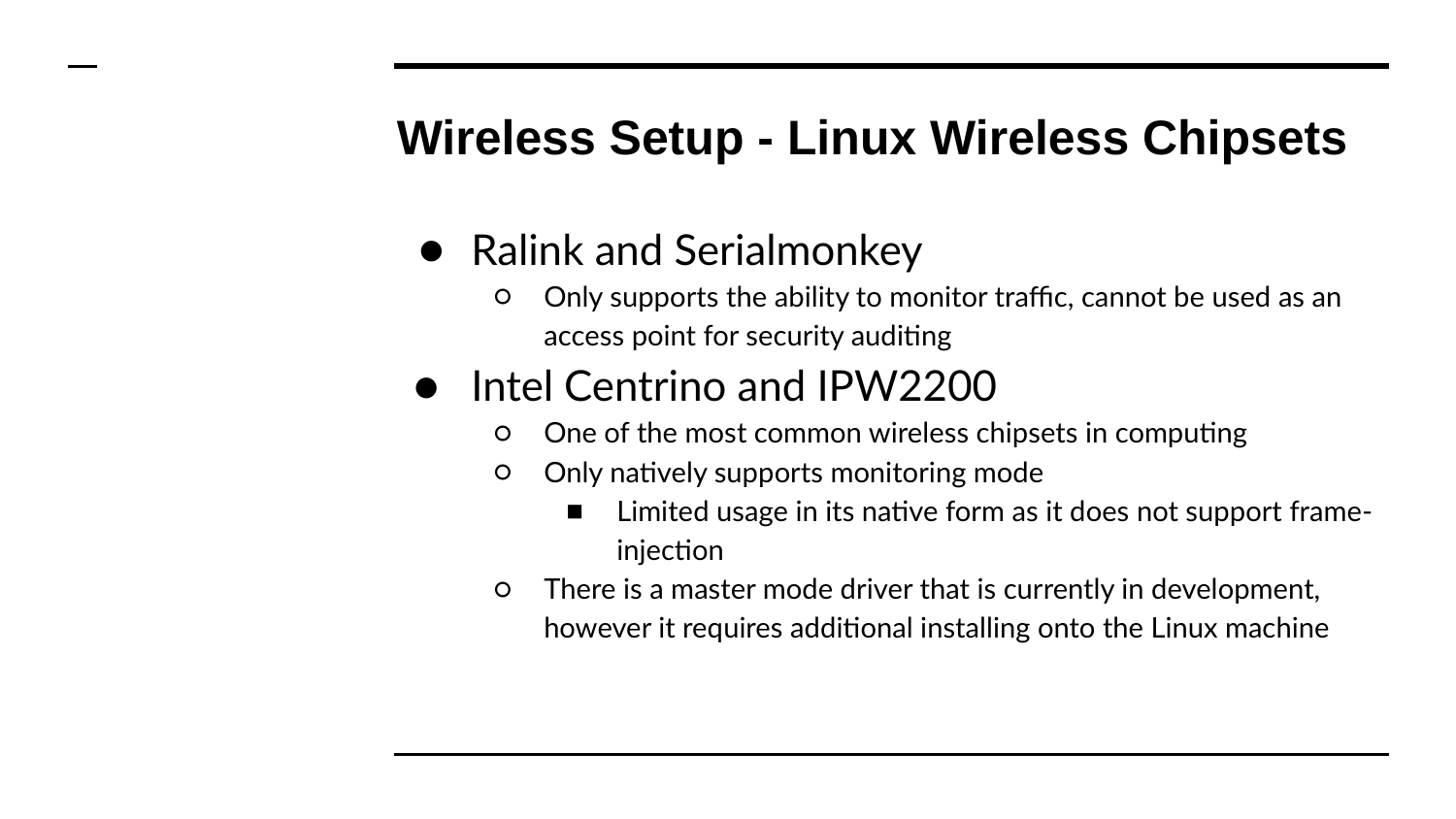

# Wireless Setup - Linux Wireless Chipsets
Ralink and Serialmonkey
Only supports the ability to monitor traffic, cannot be used as an access point for security auditing
Intel Centrino and IPW2200
One of the most common wireless chipsets in computing
Only natively supports monitoring mode
Limited usage in its native form as it does not support frame-injection
There is a master mode driver that is currently in development, however it requires additional installing onto the Linux machine